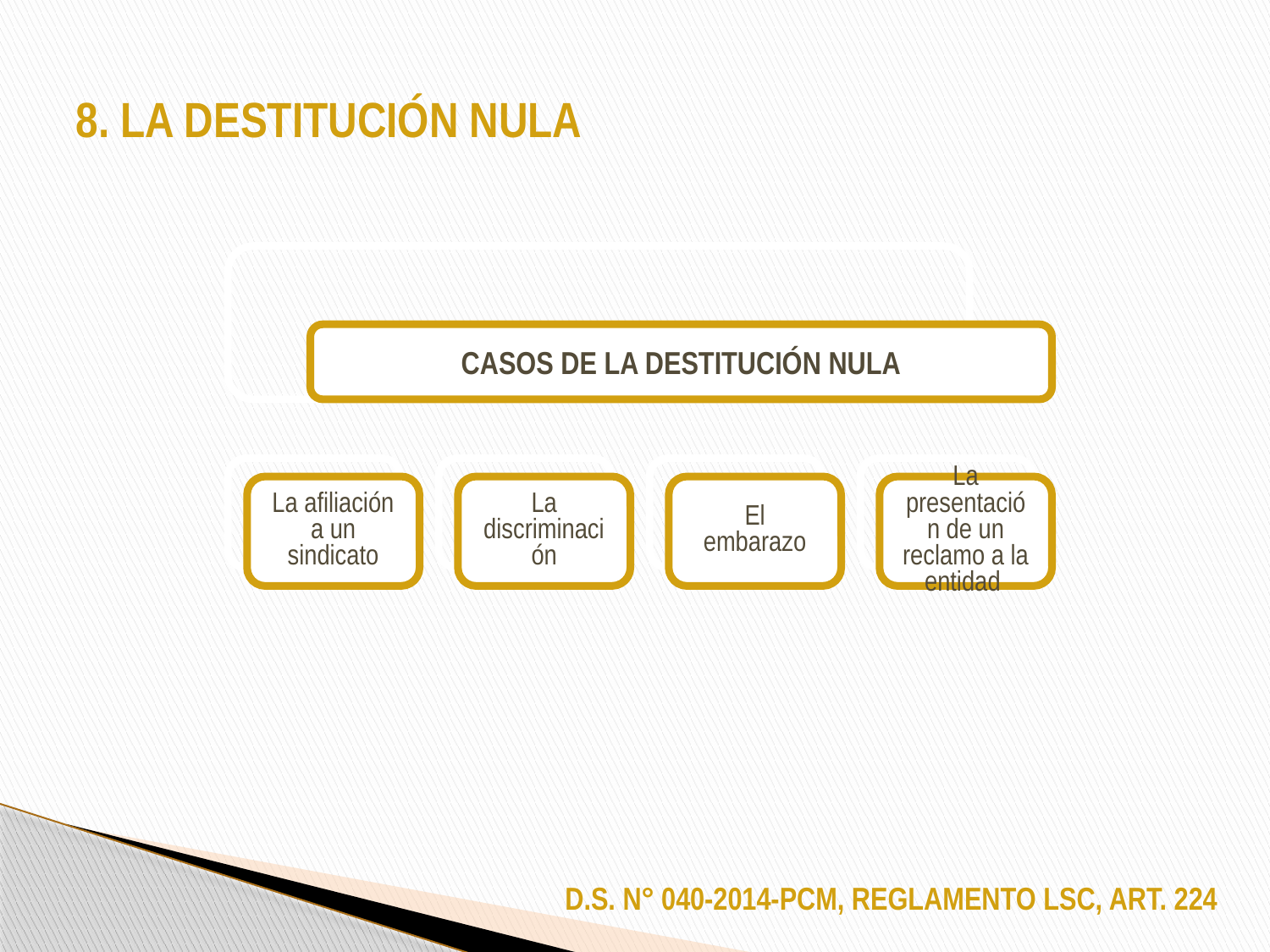

# 8. LA DESTITUCIÓN NULA
CASOS DE LA DESTITUCIÓN NULA
La afiliación a un sindicato
La discriminación
El embarazo
La presentación de un reclamo a la entidad
D.S. N° 040-2014-PCM, REGLAMENTO LSC, ART. 224